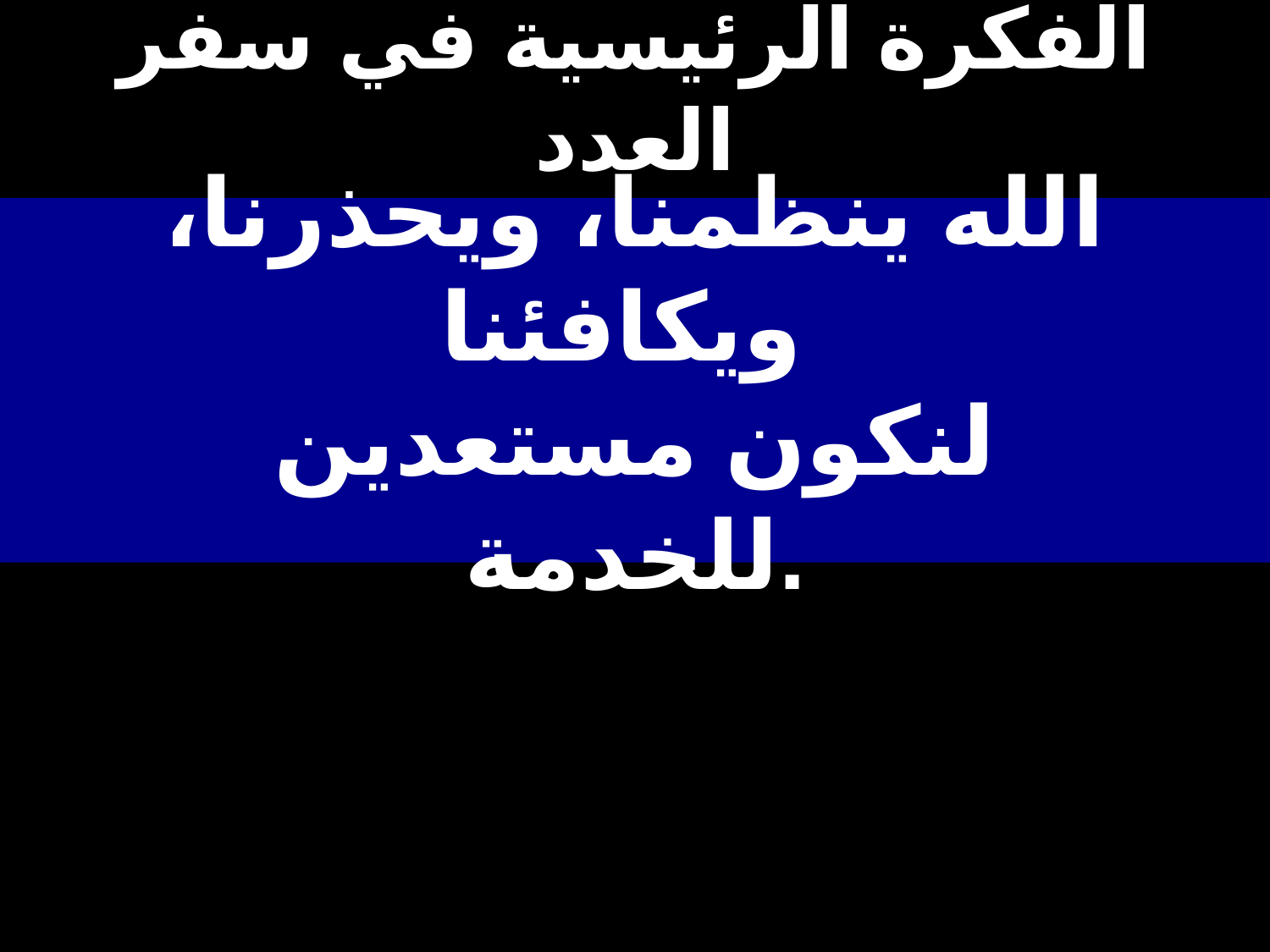

# الفكرة الرئيسية في سفر العدد
الله ينظمنا، ويحذرنا، ويكافئنا
لنكون مستعدين
للخدمة.